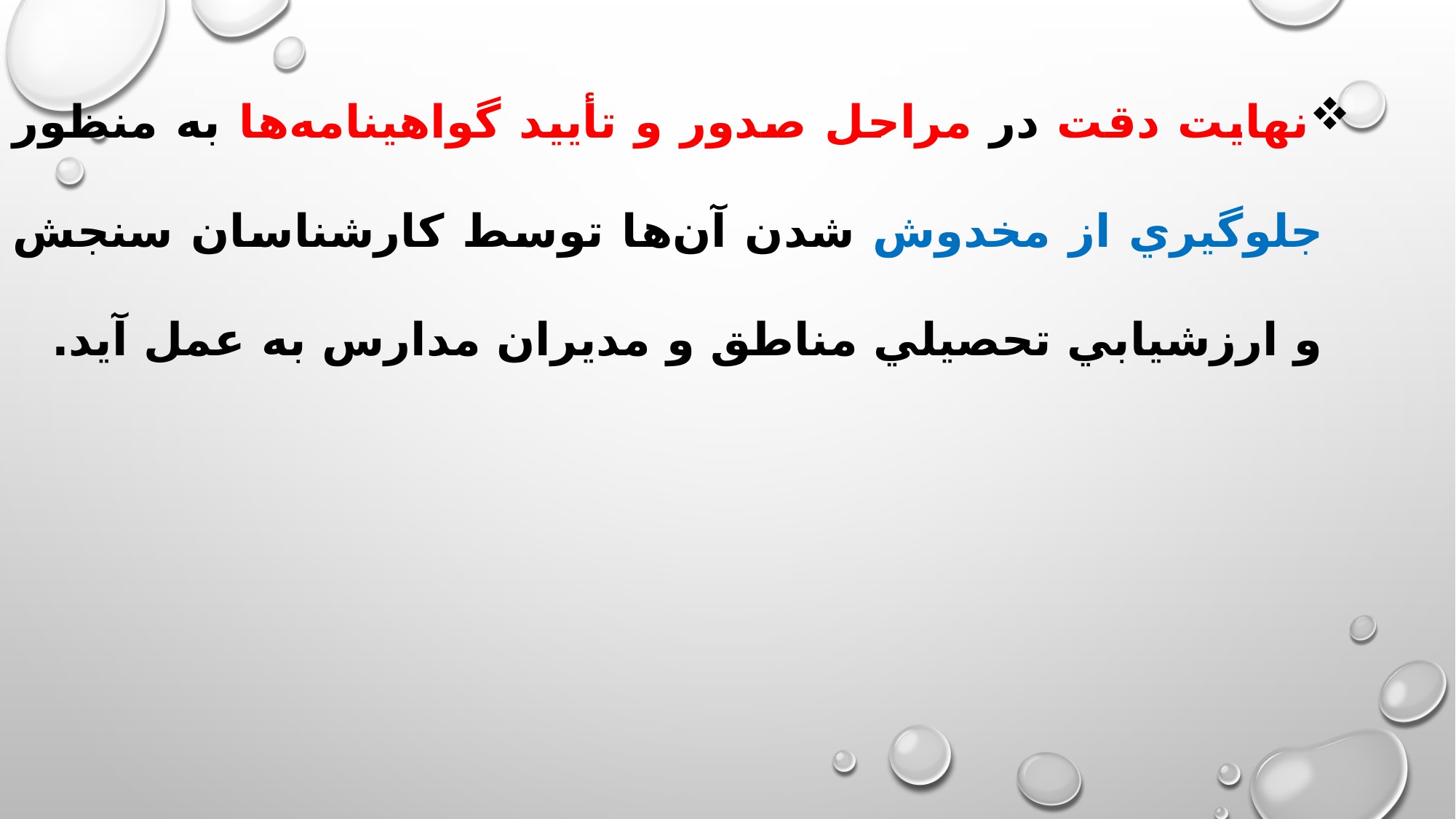

نهايت دقت در مراحل صدور و تأييد گواهينامه‌ها به منظور جلوگيري از مخدوش شدن آن‌ها توسط كارشناسان سنجش و ارزشيابي تحصيلي مناطق و مديران مدارس به عمل آيد.